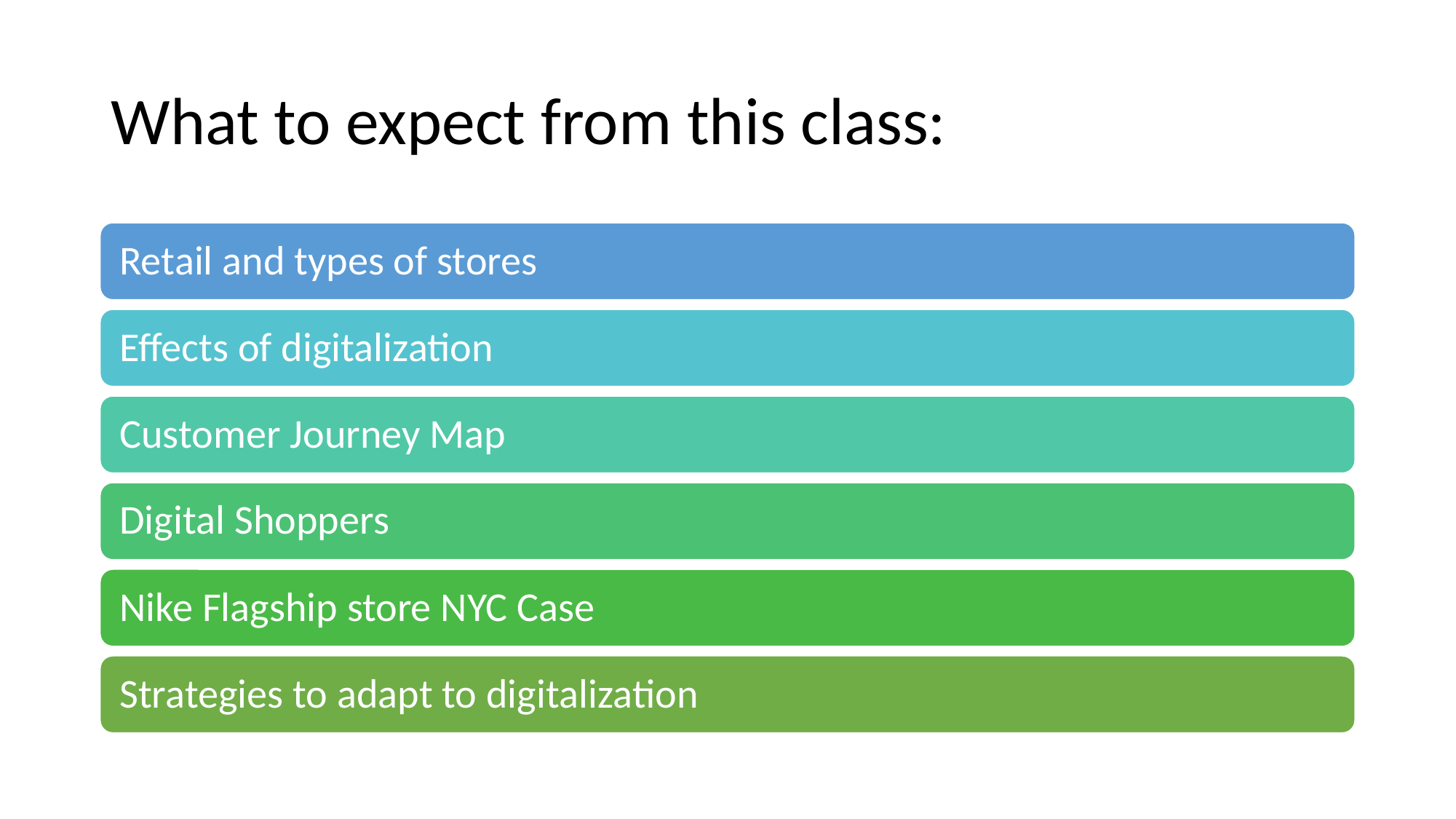

# What to expect from this class:
Retail and types of stores
Effects of digitalization
Customer Journey Map
Digital Shoppers
Nike Flagship store NYC Case
Strategies to adapt to digitalization